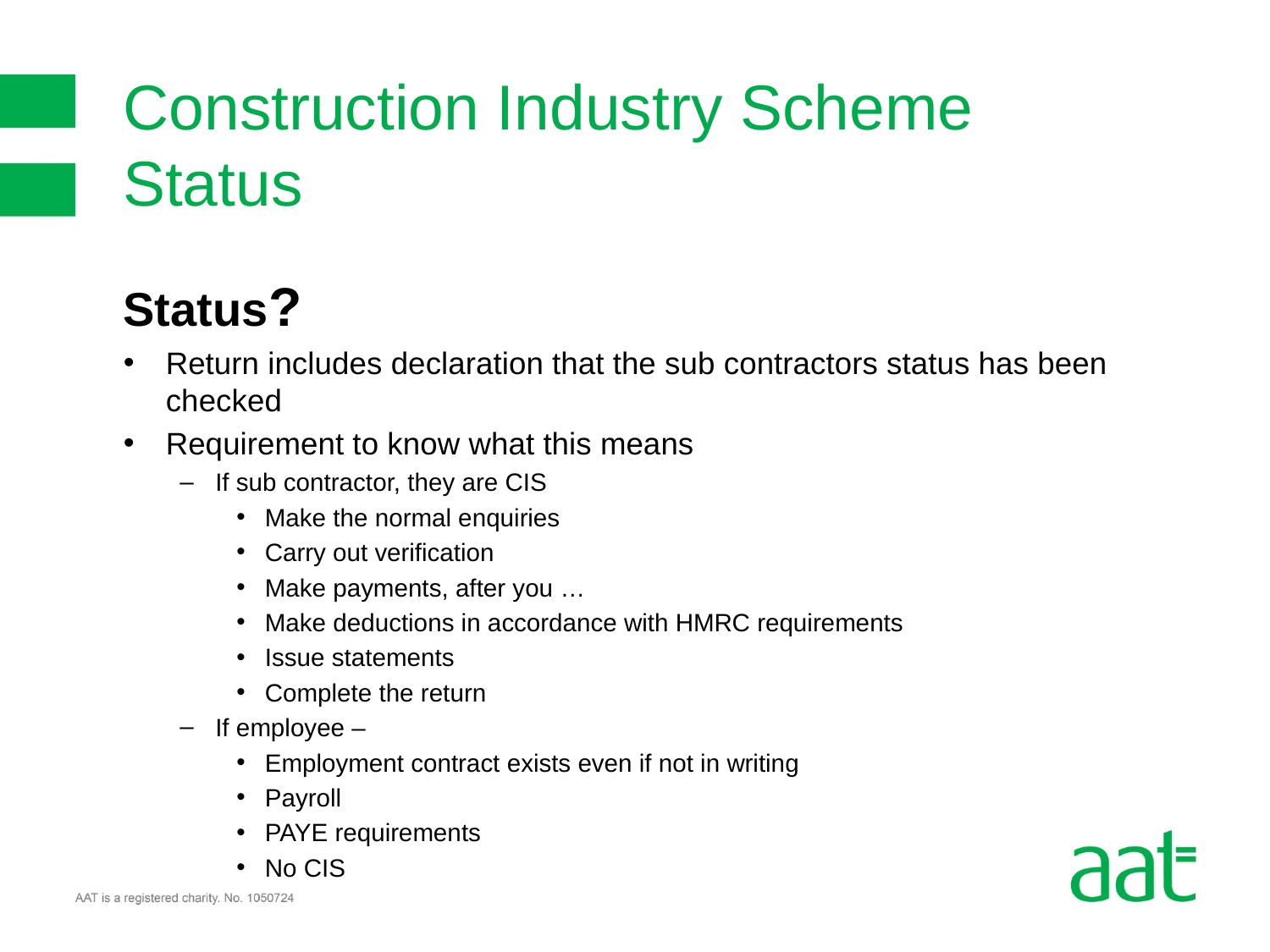

# Construction Industry Scheme Status
Status?
Return includes declaration that the sub contractors status has been checked
Requirement to know what this means
If sub contractor, they are CIS
Make the normal enquiries
Carry out verification
Make payments, after you …
Make deductions in accordance with HMRC requirements
Issue statements
Complete the return
If employee –
Employment contract exists even if not in writing
Payroll
PAYE requirements
No CIS